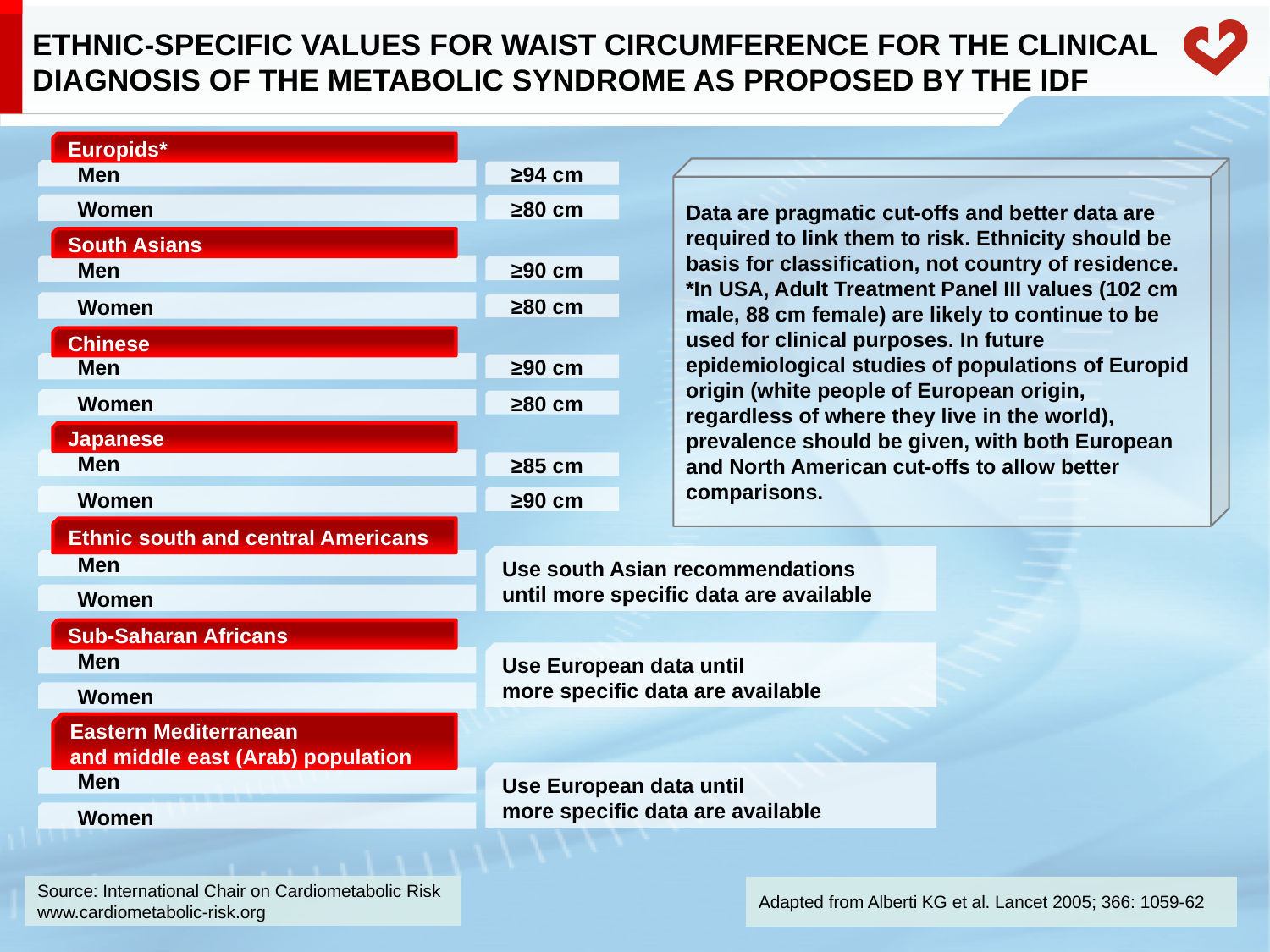

ETHNIC-SPECIFIC VALUES FOR WAIST CIRCUMFERENCE FOR THE CLINICAL DIAGNOSIS OF THE METABOLIC SYNDROME AS PROPOSED BY THE IDF
Europids*
Data are pragmatic cut-offs and better data are
required to link them to risk. Ethnicity should be
basis for classification, not country of residence.
*In USA, Adult Treatment Panel III values (102 cm
male, 88 cm female) are likely to continue to be
used for clinical purposes. In future epidemiological studies of populations of Europid origin (white people of European origin, regardless of where they live in the world), prevalence should be given, with both European and North American cut-offs to allow better comparisons.
Men
≥94 cm
Women
≥80 cm
South Asians
Men
≥90 cm
Women
≥80 cm
Chinese
Men
≥90 cm
Women
≥80 cm
Japanese
Men
≥85 cm
Women
≥90 cm
Ethnic south and central Americans
Use south Asian recommendations
until more specific data are available
Men
Women
Sub-Saharan Africans
Use European data until
more specific data are available
Men
Women
Eastern Mediterranean
and middle east (Arab) population
Use European data until
more specific data are available
Men
Women
Adapted from Alberti KG et al. Lancet 2005; 366: 1059-62